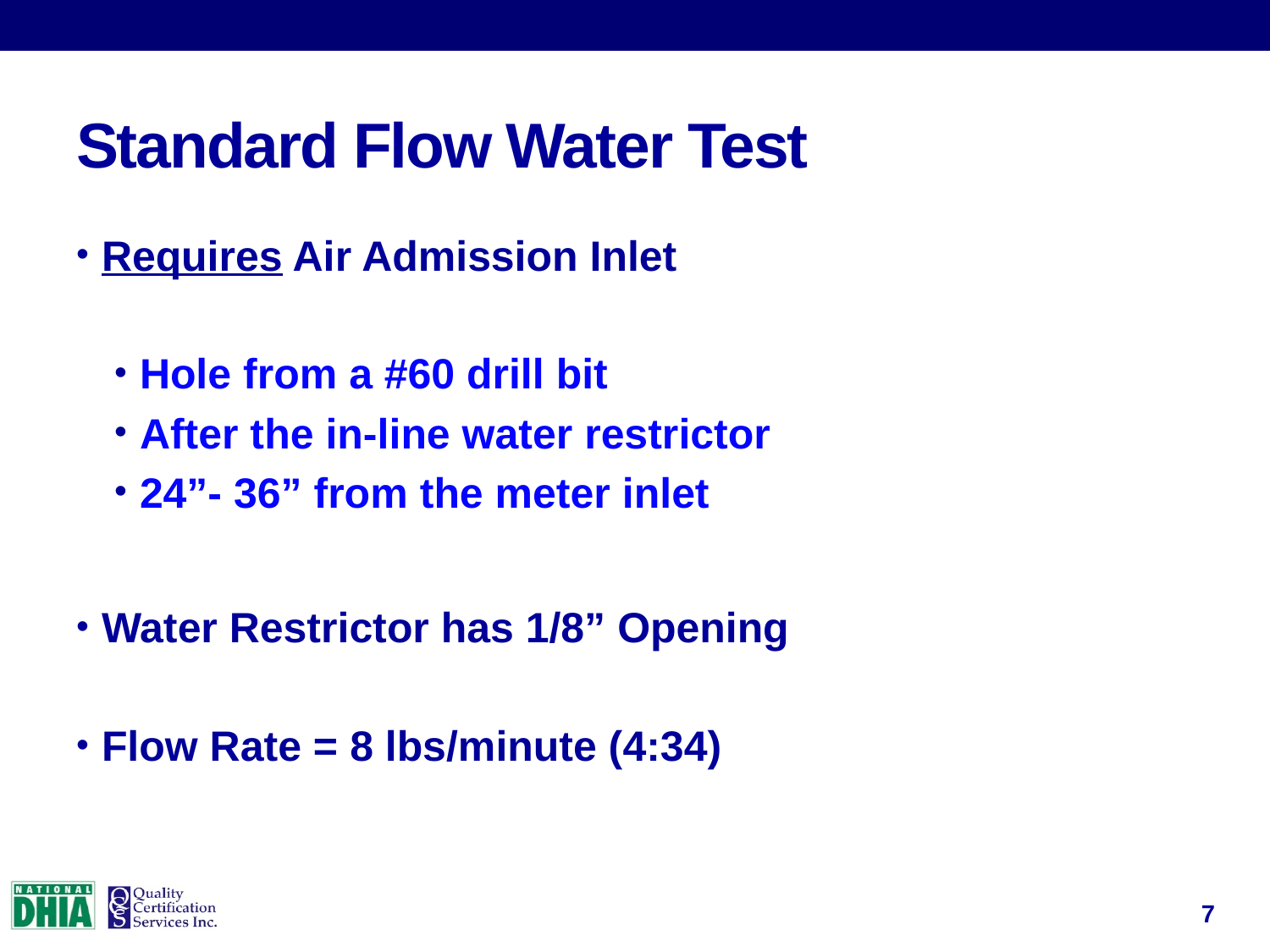

# Standard Flow Water Test
Requires Air Admission Inlet

Hole from a #60 drill bit
After the in-line water restrictor
24”- 36” from the meter inlet

Water Restrictor has 1/8” Opening

Flow Rate = 8 lbs/minute (4:34)

7